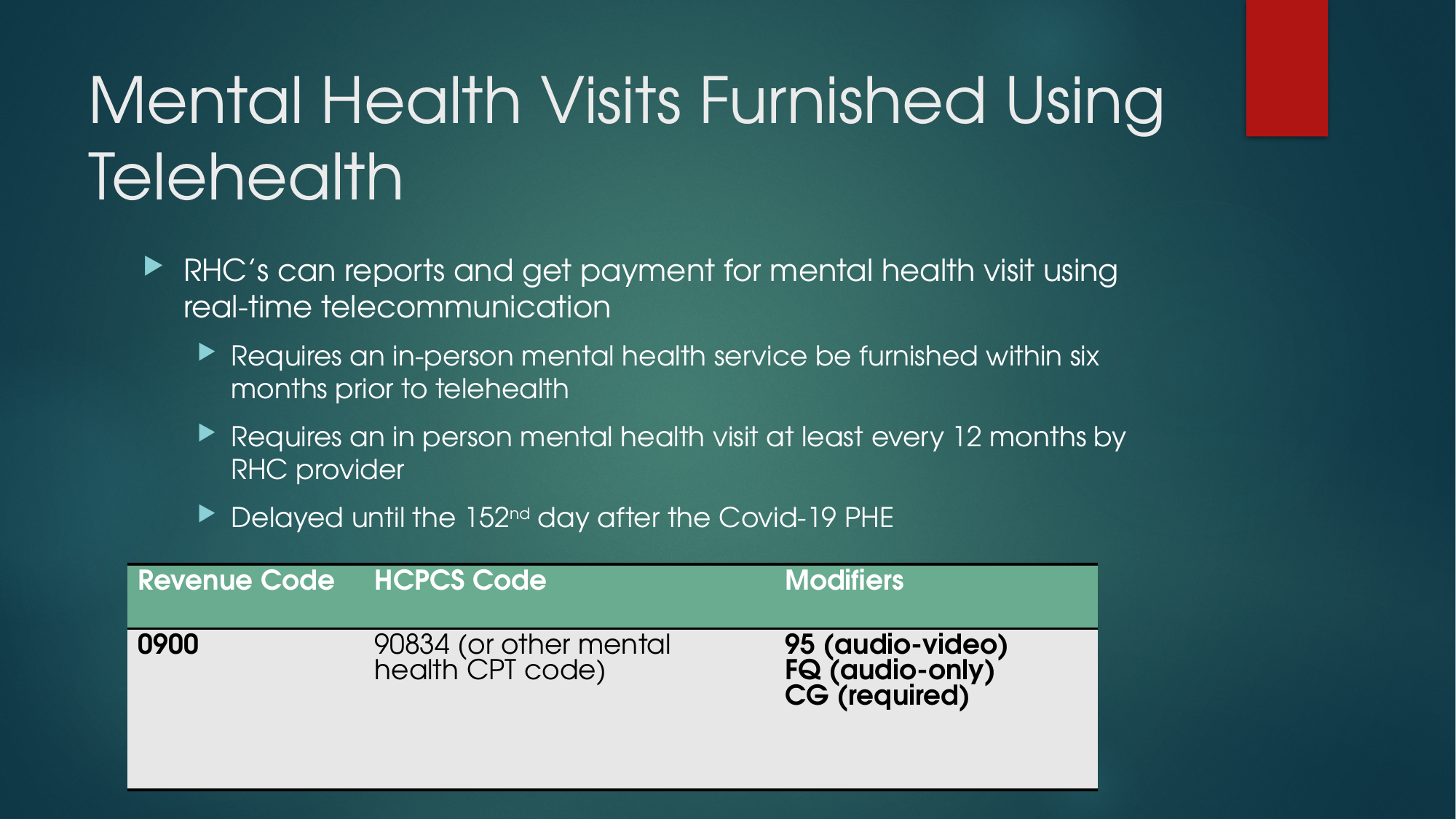

# Mental Health Visits Furnished Using Telehealth
RHC’s can reports and get payment for mental health visit using real-time telecommunication
Requires an in-person mental health service be furnished within six months prior to telehealth
Requires an in person mental health visit at least every 12 months by RHC provider
Delayed until the 152nd day after the Covid-19 PHE

| Revenue Code | HCPCS Code | Modifiers |
| --- | --- | --- |
| 0900 | 90834 (or other mental health CPT code) | 95 (audio-video) FQ (audio-only) CG (required) |